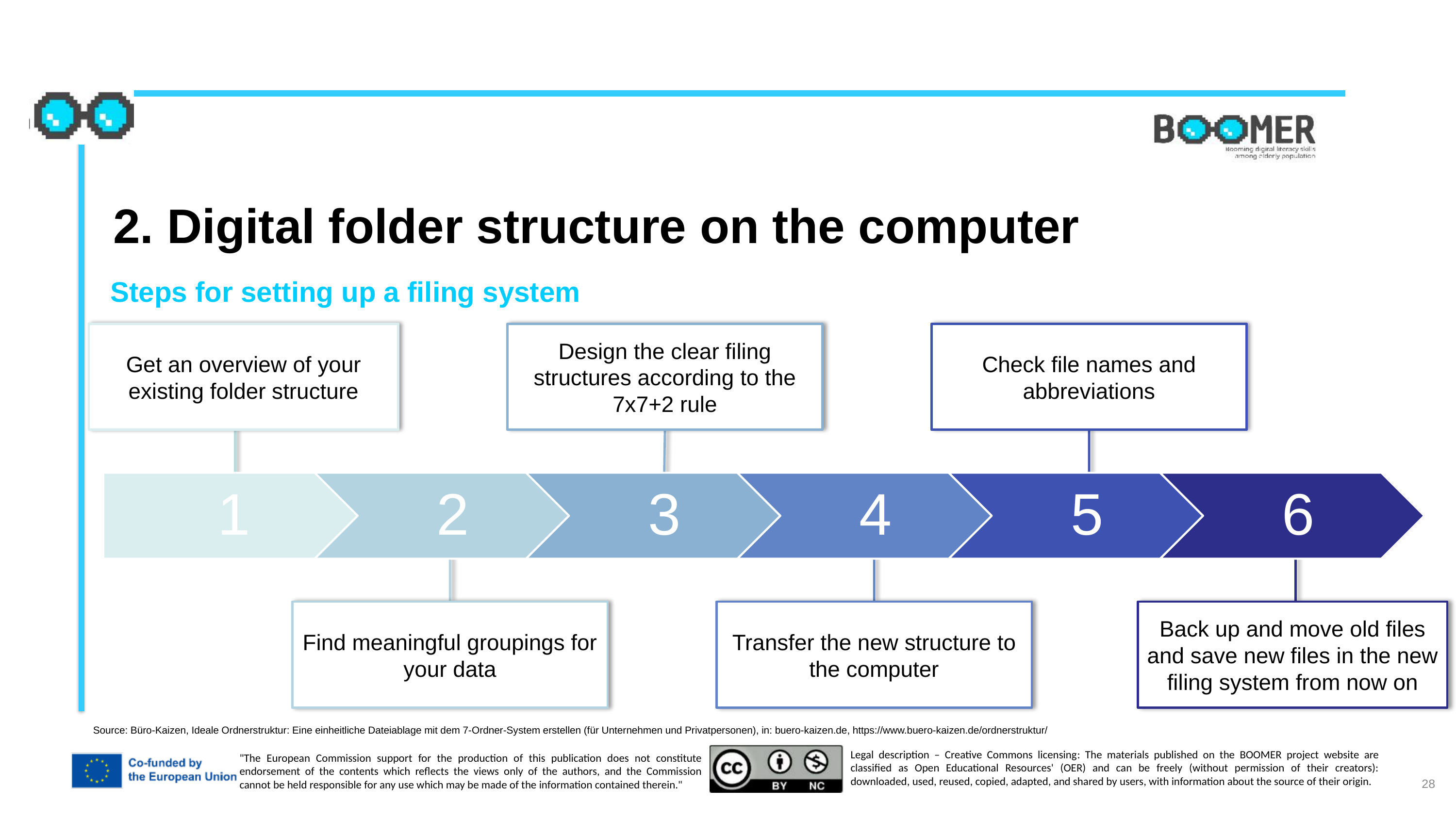

2. Digital folder structure on the computer
Steps for setting up a filing system
Get an overview of your existing folder structure
Design the clear filing structures according to the 7x7+2 rule
Check file names and abbreviations
1
2
3
4
5
6
Find meaningful groupings for your data
Transfer the new structure to the computer
Back up and move old files and save new files in the new filing system from now on
Source: Büro-Kaizen, Ideale Ordnerstruktur: Eine einheitliche Dateiablage mit dem 7-Ordner-System erstellen (für Unternehmen und Privatpersonen), in: buero-kaizen.de, https://www.buero-kaizen.de/ordnerstruktur/
28